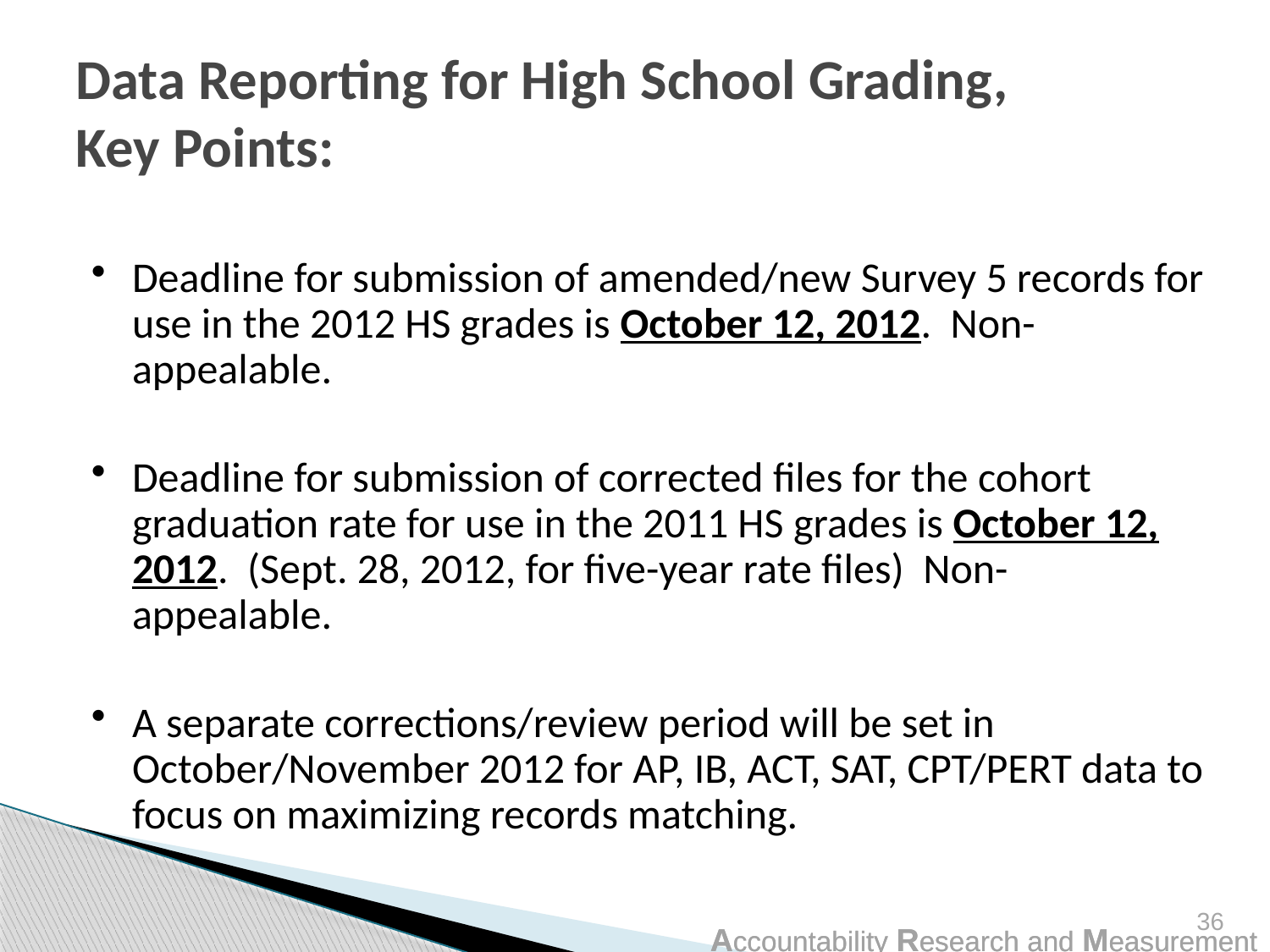

# Data Reporting for High School Grading, Key Points:

Deadline for submission of amended/new Survey 5 records for use in the 2012 HS grades is October 12, 2012.  Non-appealable.

Deadline for submission of corrected files for the cohort graduation rate for use in the 2011 HS grades is October 12, 2012.  (Sept. 28, 2012, for five-year rate files)  Non-appealable.

A separate corrections/review period will be set in October/November 2012 for AP, IB, ACT, SAT, CPT/PERT data to focus on maximizing records matching.

36
Accountability Research and Measurement